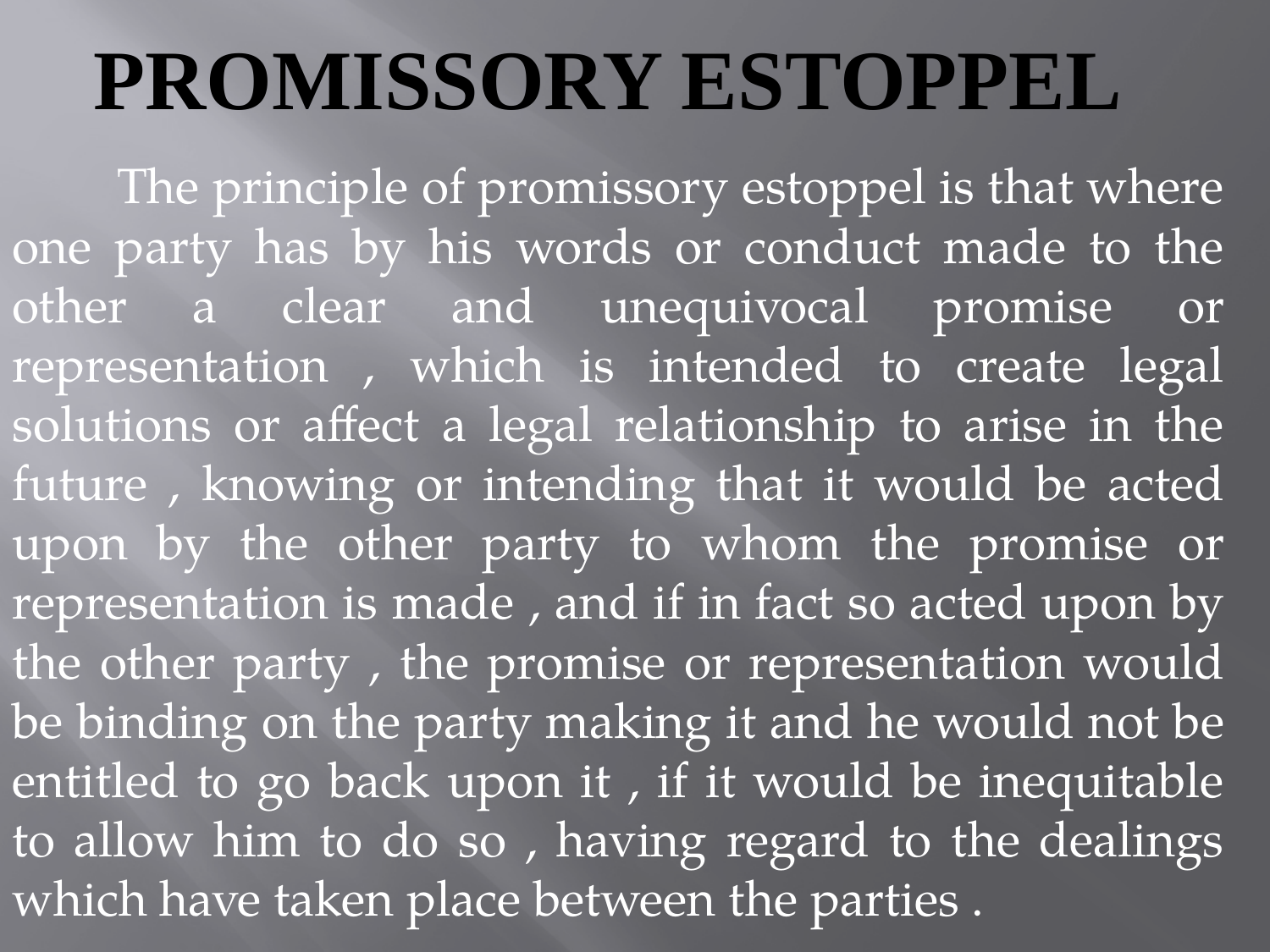

# PROMISSORY ESToPPEL
        The principle of promissory estoppel is that where one party has by his words or conduct made to the other a clear and unequivocal promise or representation , which is intended to create legal solutions or affect a legal relationship to arise in the future , knowing or intending that it would be acted upon by the other party to whom the promise or representation is made , and if in fact so acted upon by the other party , the promise or representation would be binding on the party making it and he would not be entitled to go back upon it , if it would be inequitable to allow him to do so , having regard to the dealings which have taken place between the parties .